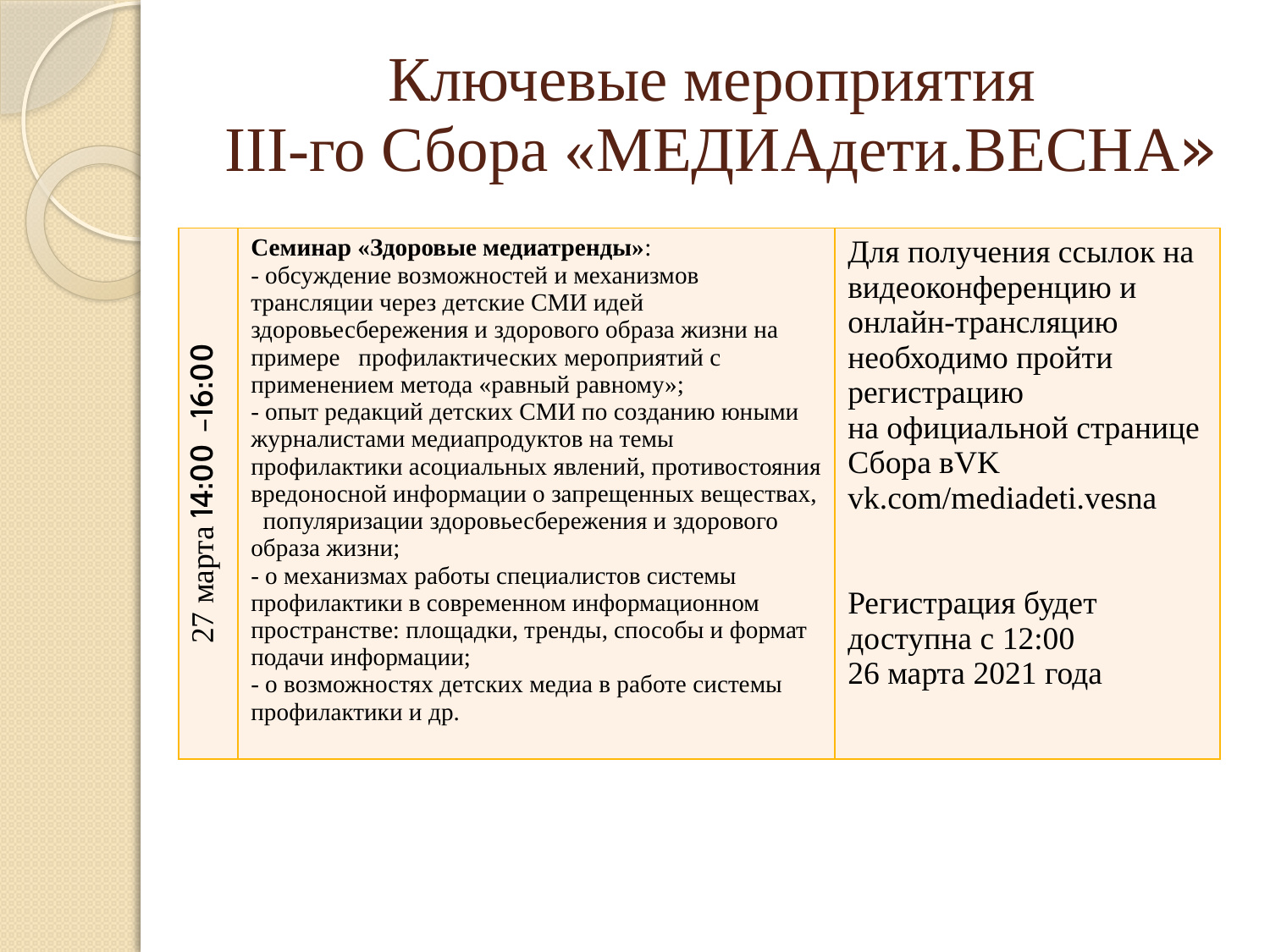

# Ключевые мероприятия III-го Сбора «МЕДИАдети.ВЕСНА»
| 27 марта 14:00 –16:00 | Семинар «Здоровые медиатренды»: - обсуждение возможностей и механизмов трансляции через детские СМИ идей здоровьесбережения и здорового образа жизни на примере профилактических мероприятий с применением метода «равный равному»; - опыт редакций детских СМИ по созданию юными журналистами медиапродуктов на темы профилактики асоциальных явлений, противостояния вредоносной информации о запрещенных веществах, популяризации здоровьесбережения и здорового образа жизни; - о механизмах работы специалистов системы профилактики в современном информационном пространстве: площадки, тренды, способы и формат подачи информации; - о возможностях детских медиа в работе системы профилактики и др. | Для получения ссылок на видеоконференцию и онлайн-трансляцию необходимо пройти регистрацию на официальной странице Сбора вVK vk.com/mediadeti.vesna Регистрация будет доступна с 12:00 26 марта 2021 года |
| --- | --- | --- |